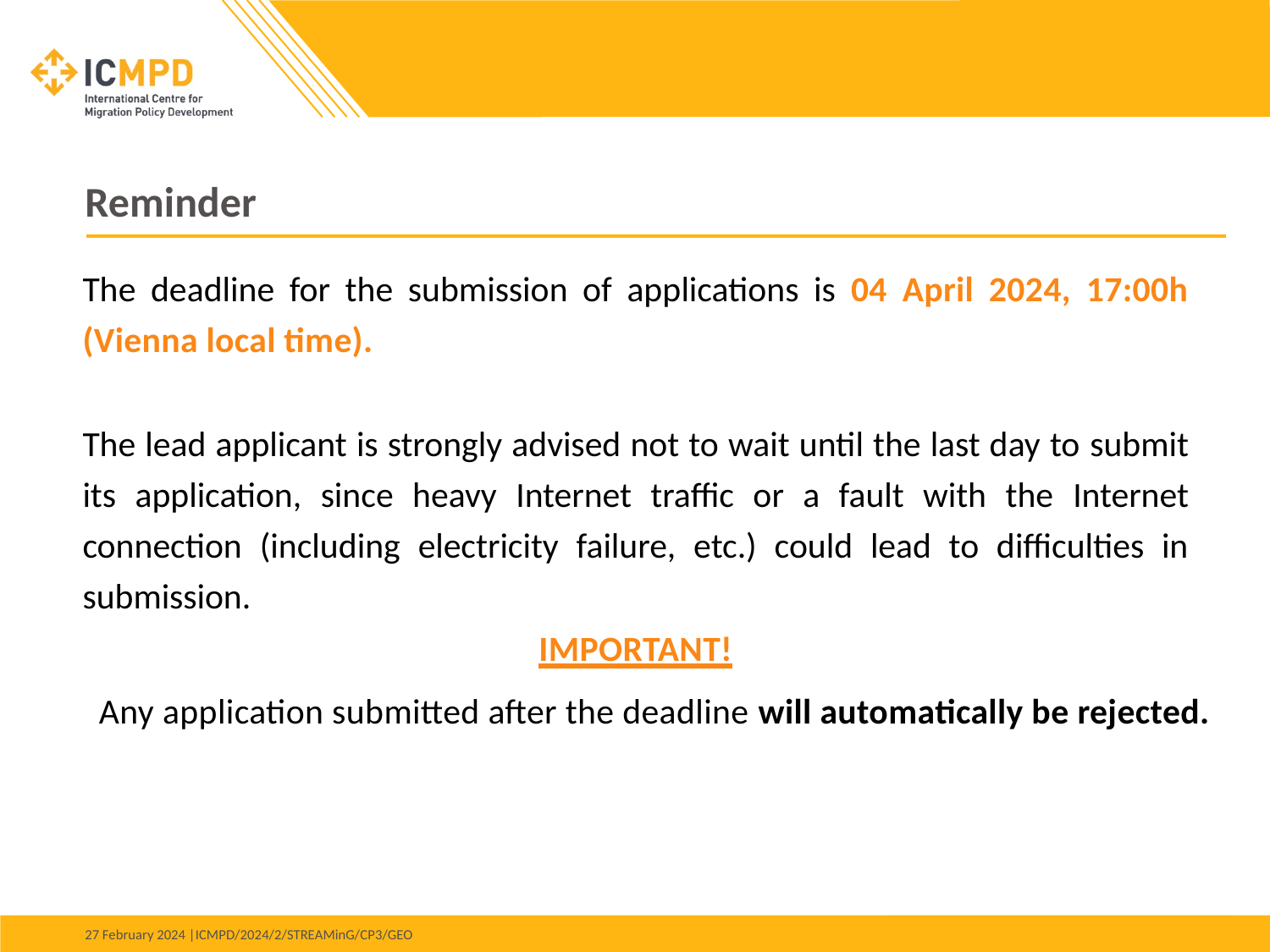

2/26/2024
31
# Reminder
The deadline for the submission of applications is 04 April 2024, 17:00h (Vienna local time).

The lead applicant is strongly advised not to wait until the last day to submit its application, since heavy Internet traffic or a fault with the Internet connection (including electricity failure, etc.) could lead to difficulties in submission.
IMPORTANT!
Any application submitted after the deadline will automatically be rejected.